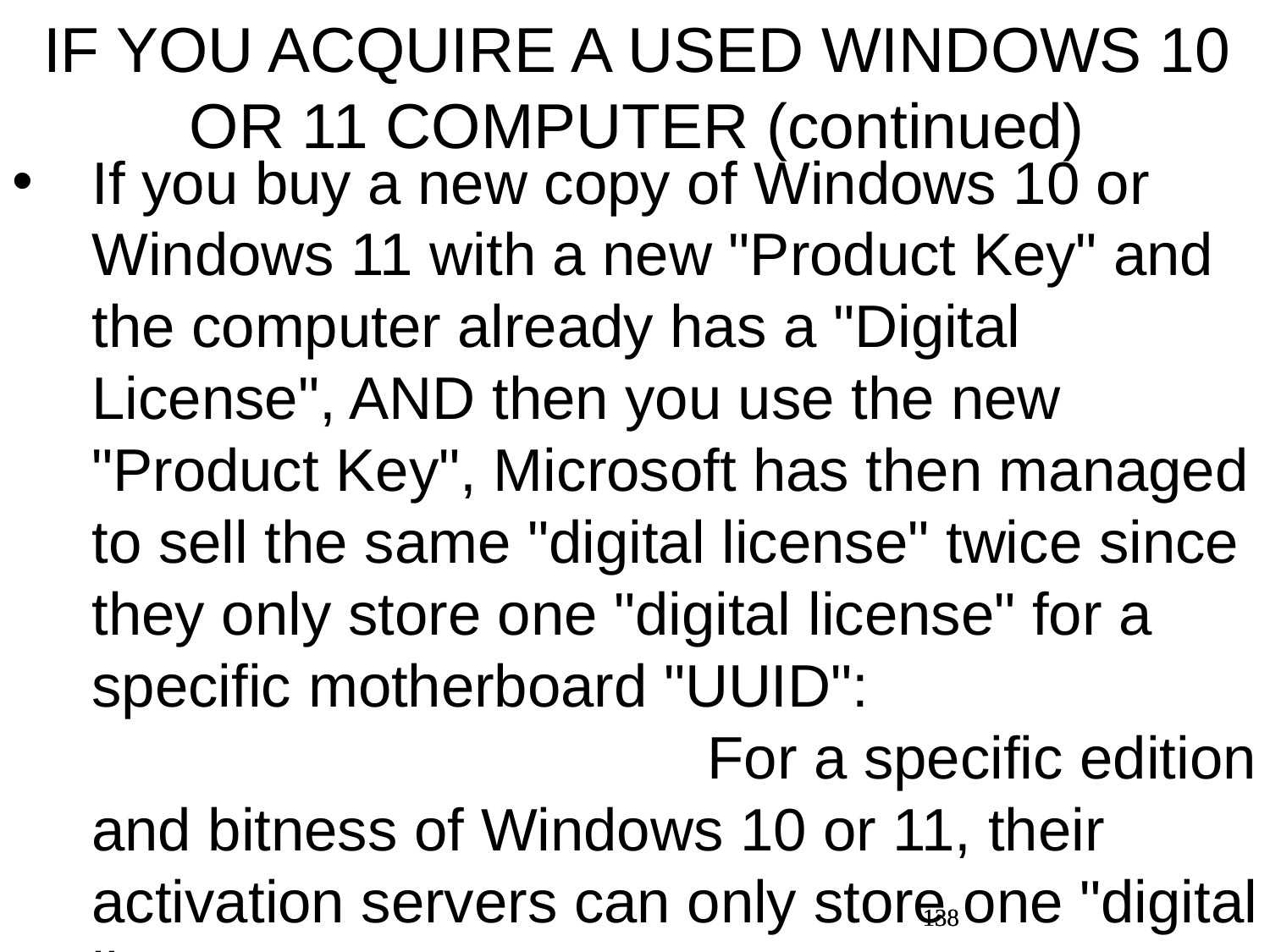

IF YOU ACQUIRE A USED WINDOWS 10 OR 11 COMPUTER (continued)
If you buy a new copy of Windows 10 or Windows 11 with a new "Product Key" and the computer already has a "Digital License", AND then you use the new "Product Key", Microsoft has then managed to sell the same "digital license" twice since they only store one "digital license" for a specific motherboard "UUID":                                                             For a specific edition and bitness of Windows 10 or 11, their activation servers can only store one "digital license".
138
138